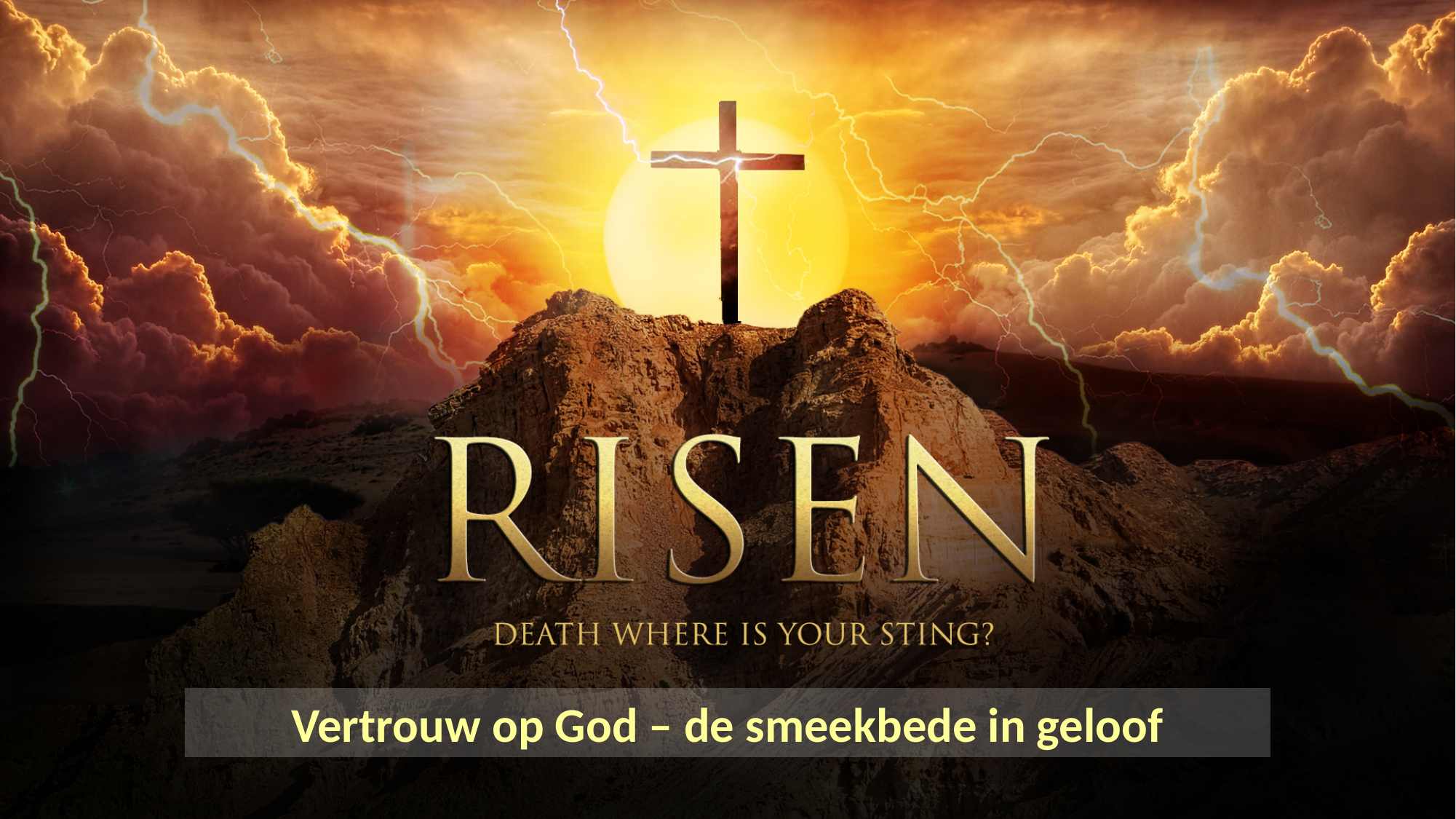

Vertrouw op God – de smeekbede in geloof